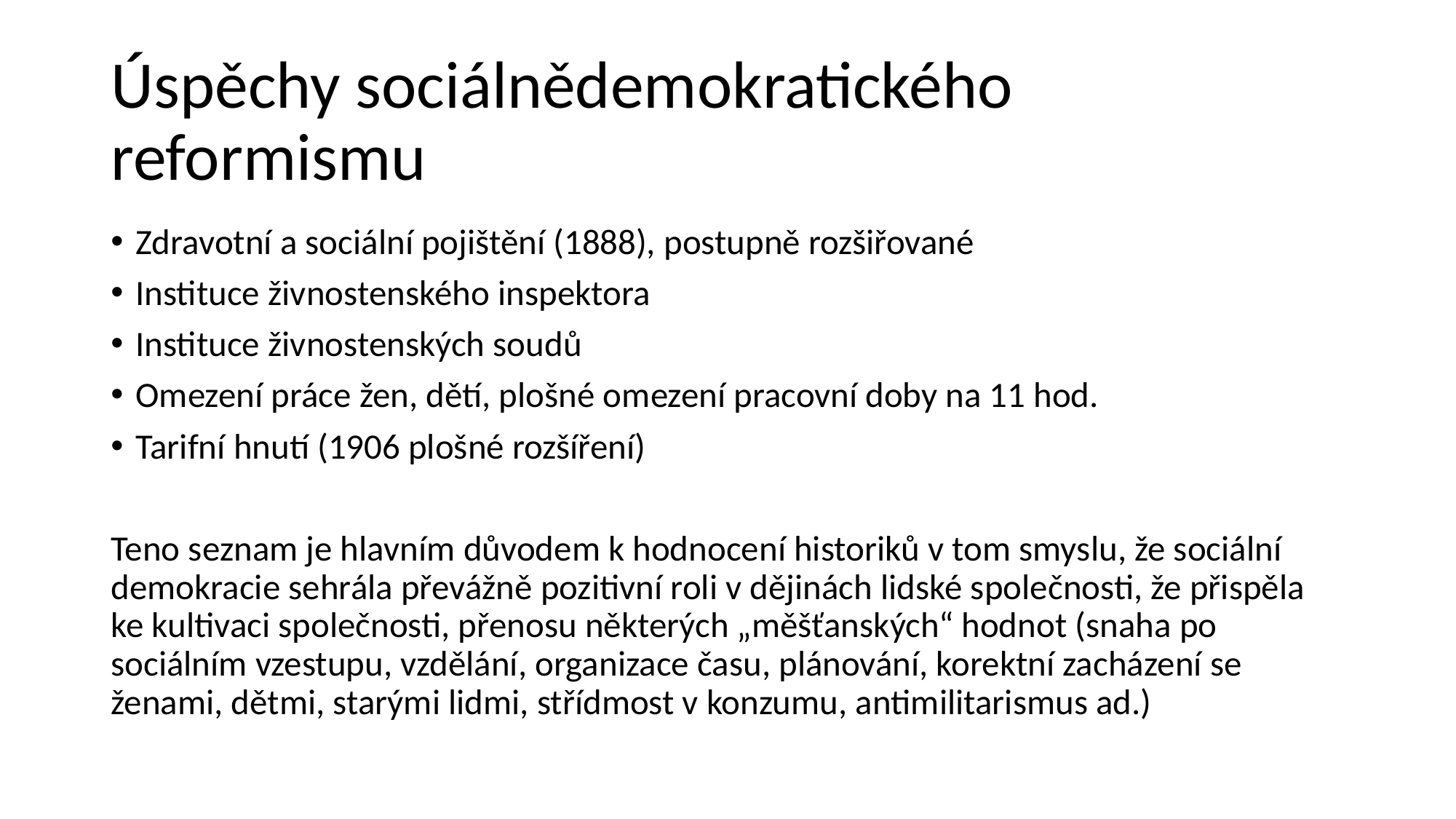

# Úspěchy sociálnědemokratického reformismu
Zdravotní a sociální pojištění (1888), postupně rozšiřované
Instituce živnostenského inspektora
Instituce živnostenských soudů
Omezení práce žen, dětí, plošné omezení pracovní doby na 11 hod.
Tarifní hnutí (1906 plošné rozšíření)

Teno seznam je hlavním důvodem k hodnocení historiků v tom smyslu, že sociální demokracie sehrála převážně pozitivní roli v dějinách lidské společnosti, že přispěla ke kultivaci společnosti, přenosu některých „měšťanských“ hodnot (snaha po sociálním vzestupu, vzdělání, organizace času, plánování, korektní zacházení se ženami, dětmi, starými lidmi, střídmost v konzumu, antimilitarismus ad.)